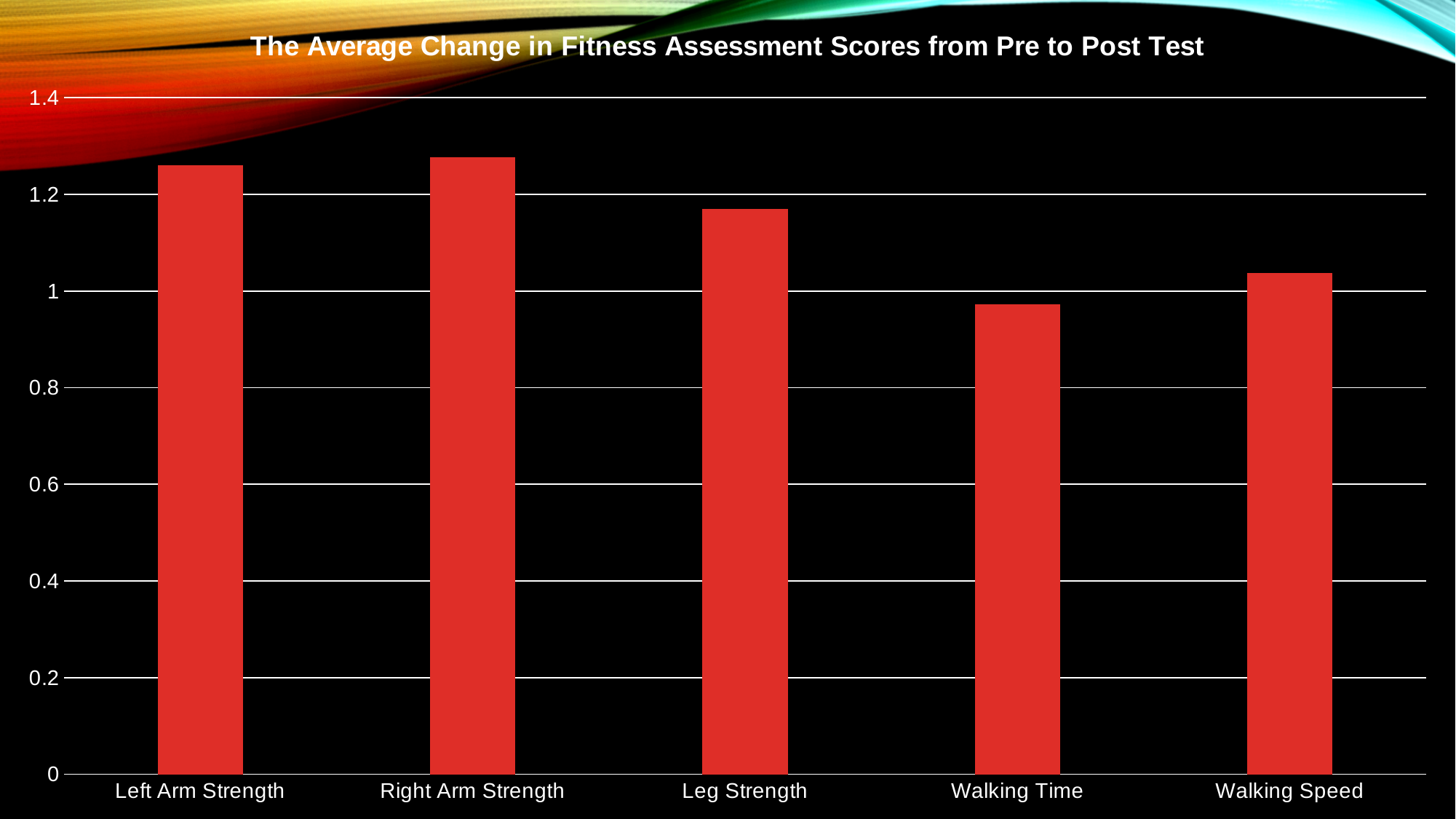

### Chart: The Average Change in Fitness Assessment Scores from Pre to Post Test

| Category |  |
|---|---|
| Left Arm Strength | 1.2602980021042223 |
| Right Arm Strength | 1.2766394424289162 |
| Leg Strength | 1.1692771874590058 |
| Walking Time | 0.9725438564749948 |
| Walking Speed | 1.0366309164891498 |